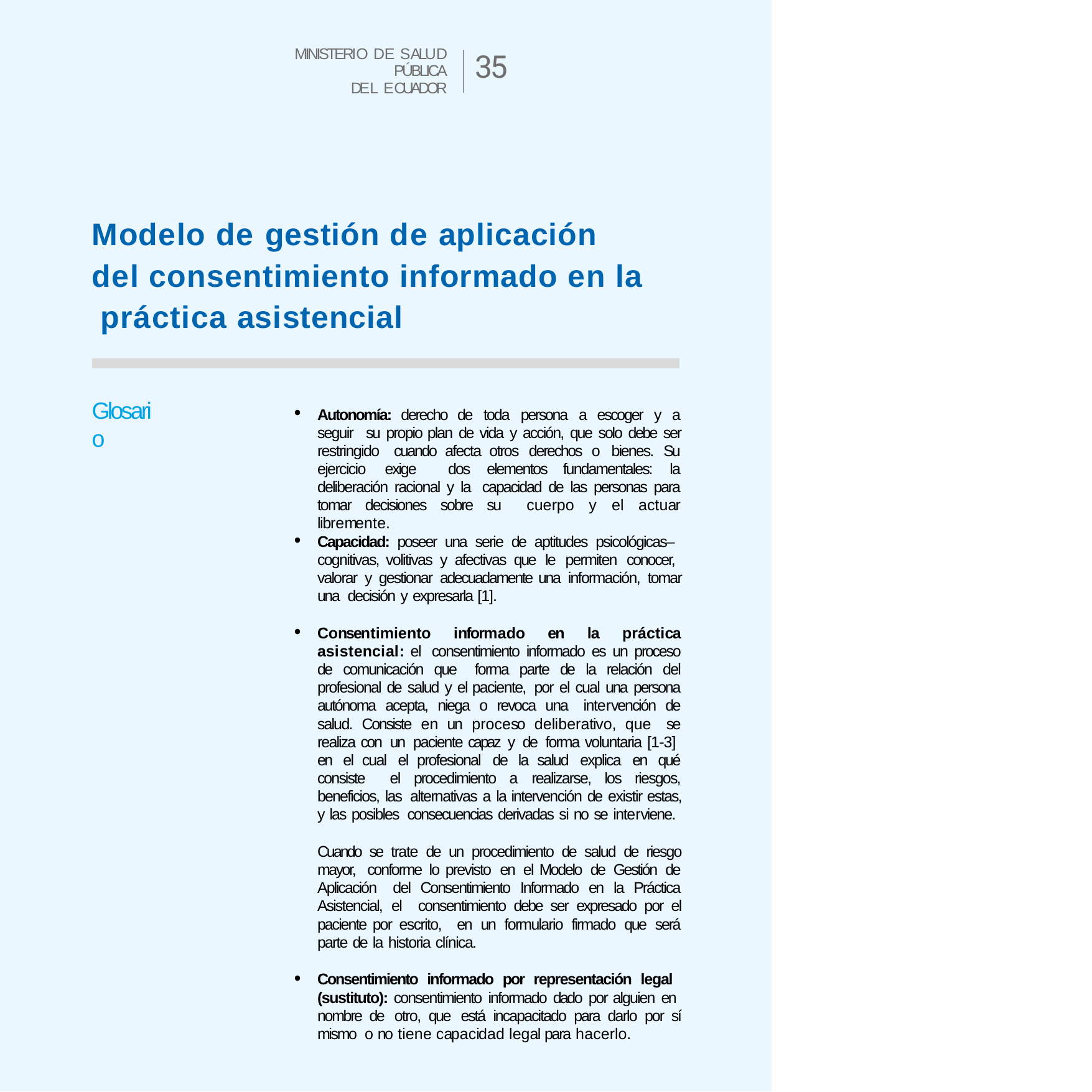

MINISTERIO DE SALUD PÚBLICA
DEL ECUADOR
35

Modelo de gestión de aplicación  del consentimiento informado en la  práctica asistencial

Glosario
Autonomía: derecho de toda persona a escoger y a seguir  su propio plan de vida y acción, que solo debe ser restringido  cuando afecta otros derechos o bienes. Su ejercicio exige  dos elementos fundamentales: la deliberación racional y la  capacidad de las personas para tomar decisiones sobre su  cuerpo y el actuar libremente.
Capacidad: poseer una serie de aptitudes psicológicas–  cognitivas, volitivas y afectivas que le permiten conocer,  valorar y gestionar adecuadamente una información, tomar una  decisión y expresarla [1].

Consentimiento informado en la práctica asistencial: el  consentimiento informado es un proceso de comunicación que  forma parte de la relación del profesional de salud y el paciente,  por el cual una persona autónoma acepta, niega o revoca una  intervención de salud. Consiste en un proceso deliberativo, que  se realiza con un paciente capaz y de forma voluntaria [1-3]  en el cual el profesional de la salud explica en qué consiste  el procedimiento a realizarse, los riesgos, beneficios, las  alternativas a la intervención de existir estas, y las posibles  consecuencias derivadas si no se interviene.

Cuando se trate de un procedimiento de salud de riesgo mayor,  conforme lo previsto en el Modelo de Gestión de Aplicación  del Consentimiento Informado en la Práctica Asistencial, el  consentimiento debe ser expresado por el paciente por escrito,  en un formulario firmado que será parte de la historia clínica.

Consentimiento informado por representación legal  (sustituto): consentimiento informado dado por alguien en  nombre de otro, que está incapacitado para darlo por sí mismo  o no tiene capacidad legal para hacerlo.